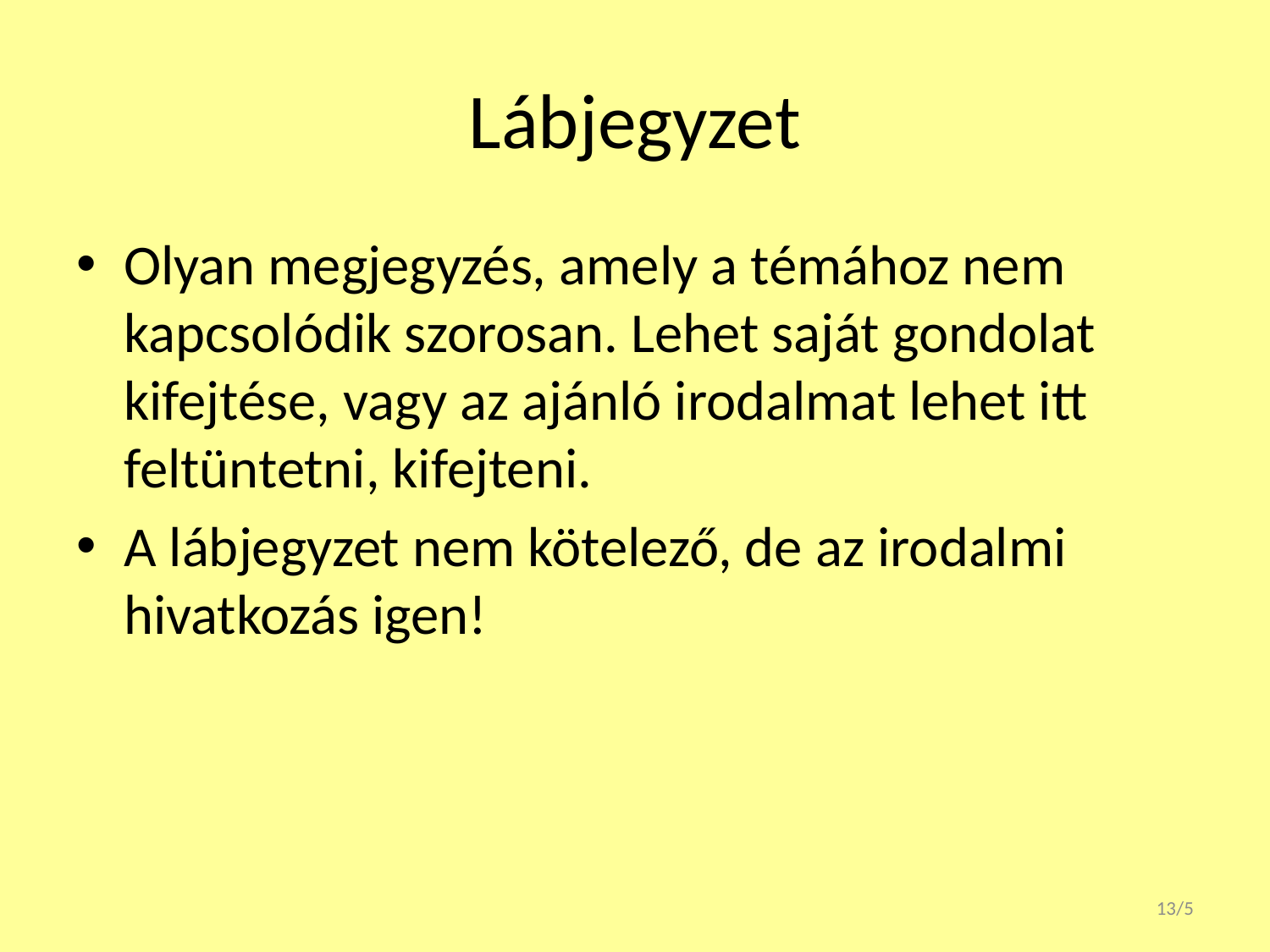

# Lábjegyzet
Olyan megjegyzés, amely a témához nem kapcsolódik szorosan. Lehet saját gondolat kifejtése, vagy az ajánló irodalmat lehet itt feltüntetni, kifejteni.
A lábjegyzet nem kötelező, de az irodalmi hivatkozás igen!
13/5